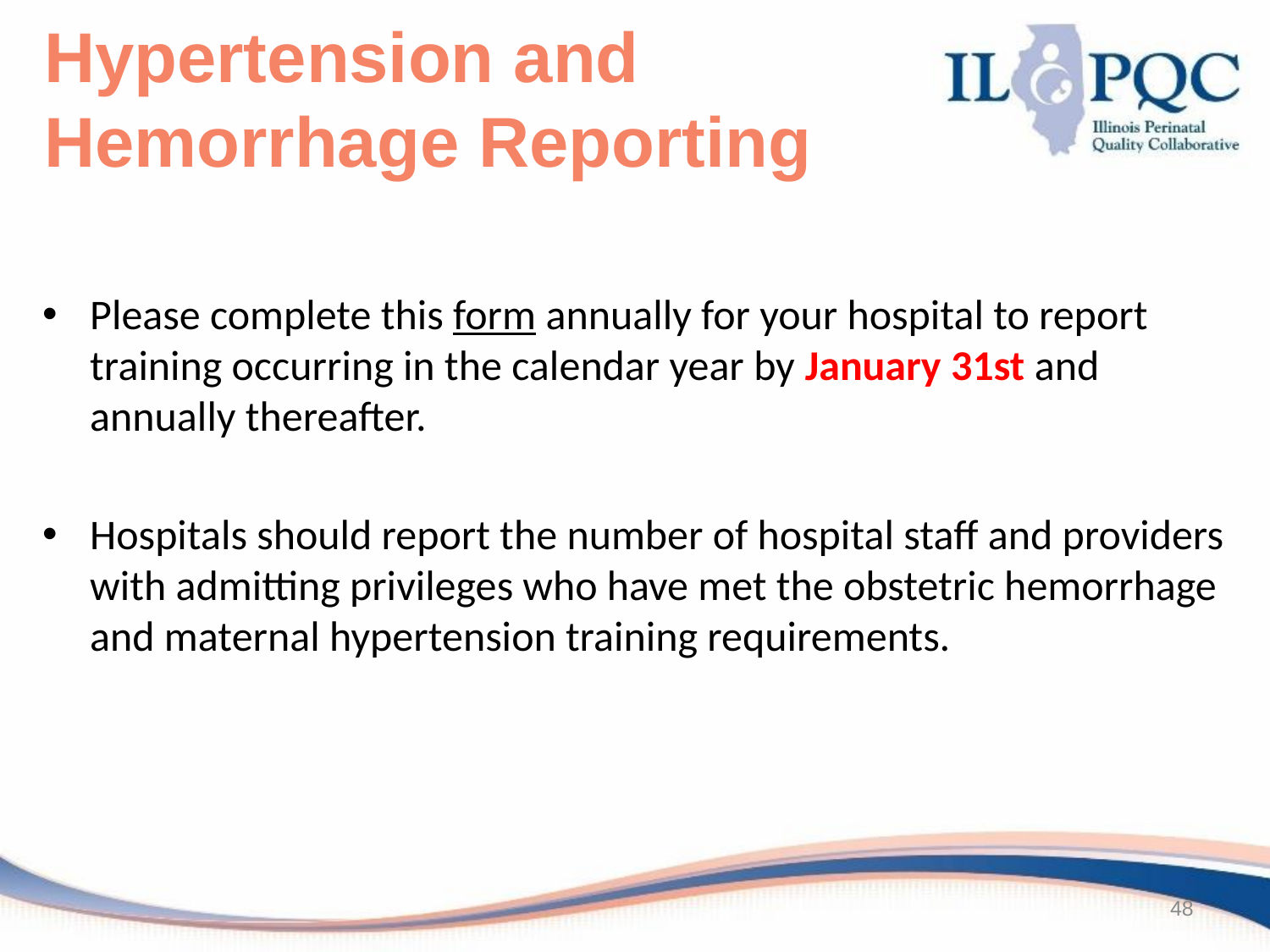

# Hypertension and Hemorrhage Reporting
Please complete this form annually for your hospital to report training occurring in the calendar year by January 31st and annually thereafter.

Hospitals should report the number of hospital staff and providers with admitting privileges who have met the obstetric hemorrhage and maternal hypertension training requirements.
48